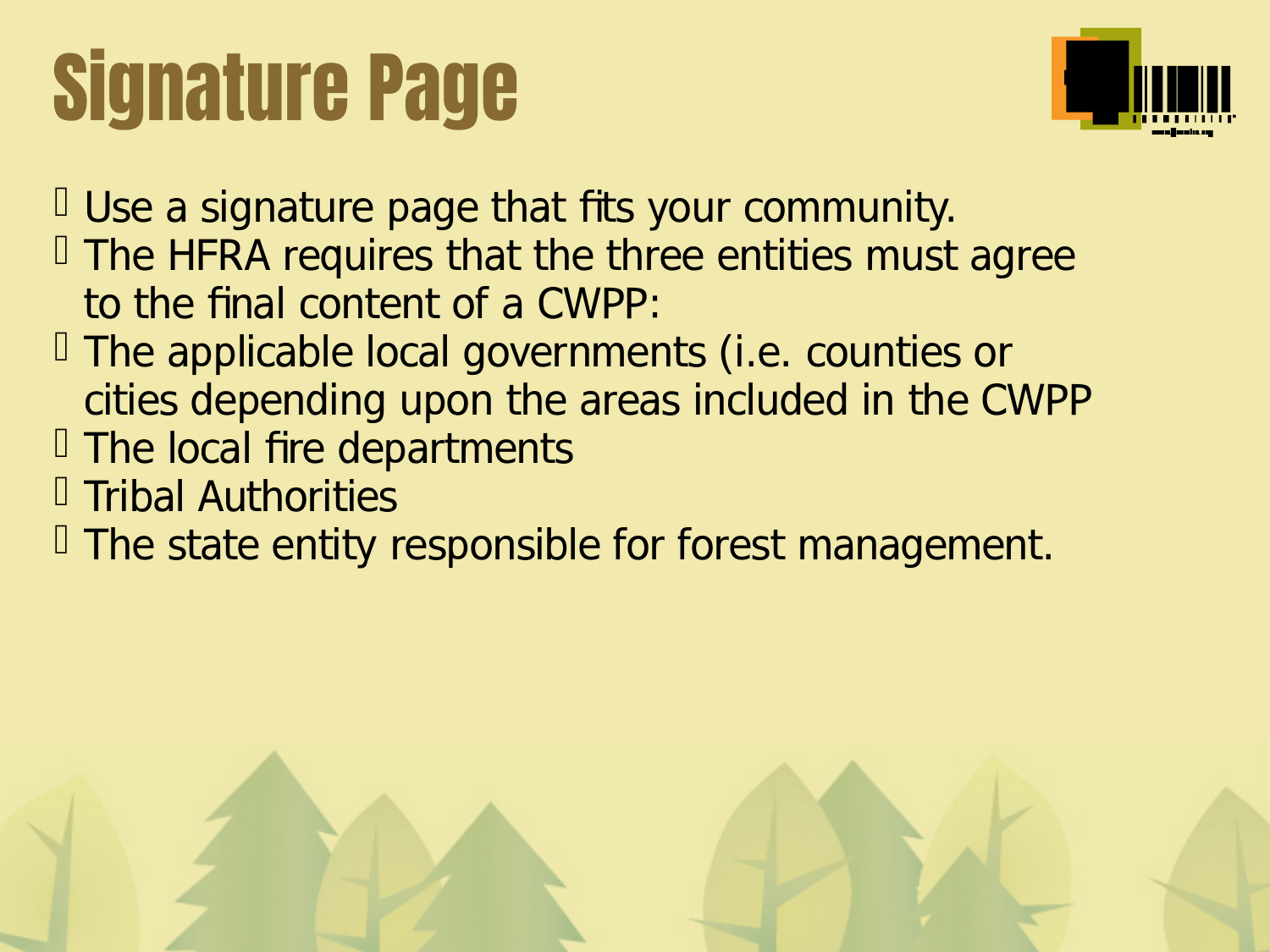

Signature Page
Use a signature page that fits your community.
The HFRA requires that the three entities must agree to the final content of a CWPP:
The applicable local governments (i.e. counties or cities depending upon the areas included in the CWPP
The local fire departments
Tribal Authorities
The state entity responsible for forest management.